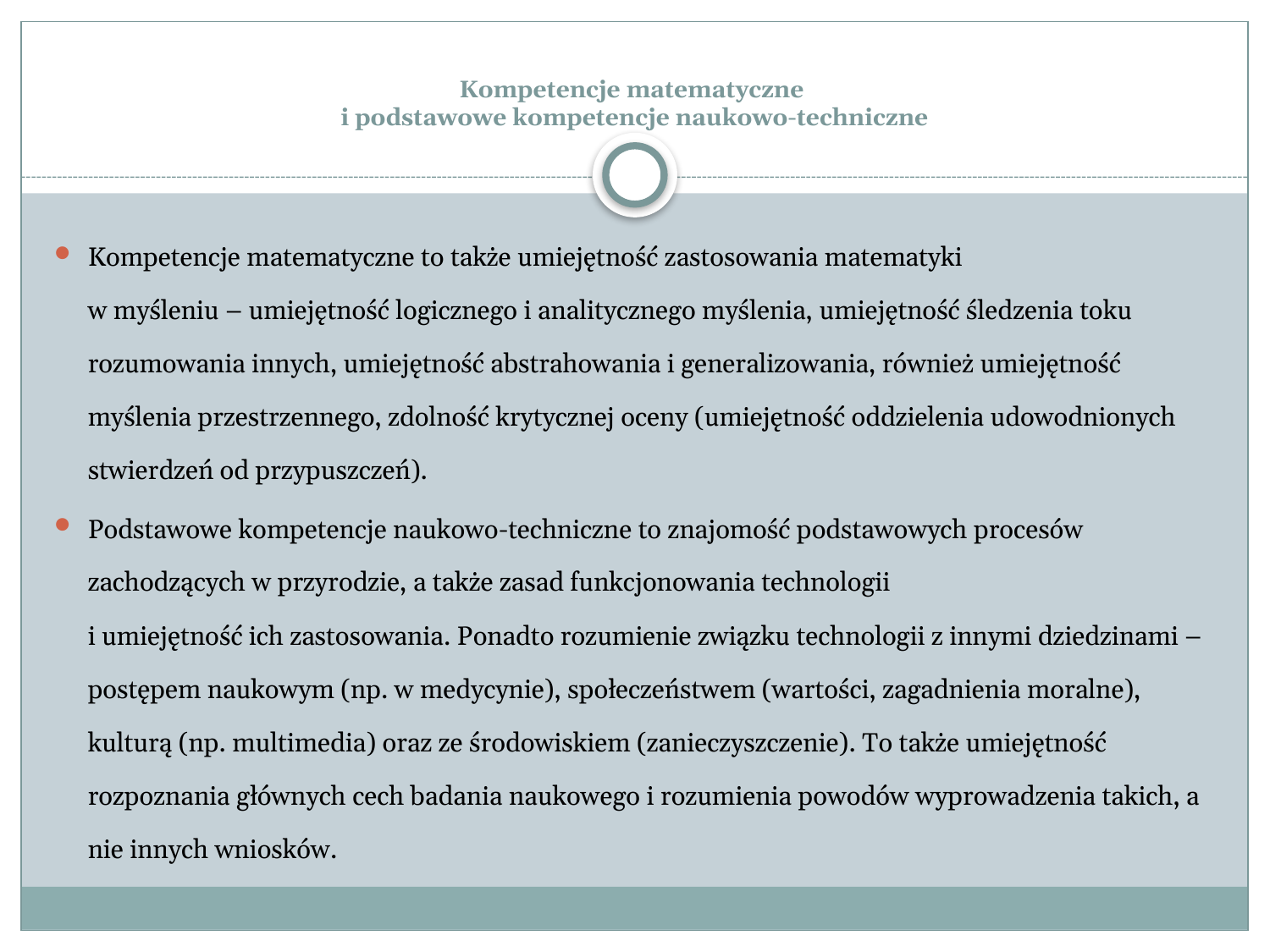

# Kompetencje matematyczne i podstawowe kompetencje naukowo-techniczne
Kompetencje matematyczne to także umiejętność zastosowania matematyki
w myśleniu – umiejętność logicznego i analitycznego myślenia, umiejętność śledzenia toku rozumowania innych, umiejętność abstrahowania i generalizowania, również umiejętność myślenia przestrzennego, zdolność krytycznej oceny (umiejętność oddzielenia udowodnionych stwierdzeń od przypuszczeń).
Podstawowe kompetencje naukowo-techniczne to znajomość podstawowych procesów zachodzących w przyrodzie, a także zasad funkcjonowania technologii
i umiejętność ich zastosowania. Ponadto rozumienie związku technologii z innymi dziedzinami – postępem naukowym (np. w medycynie), społeczeństwem (wartości, zagadnienia moralne), kulturą (np. multimedia) oraz ze środowiskiem (zanieczyszczenie). To także umiejętność rozpoznania głównych cech badania naukowego i rozumienia powodów wyprowadzenia takich, a nie innych wniosków.